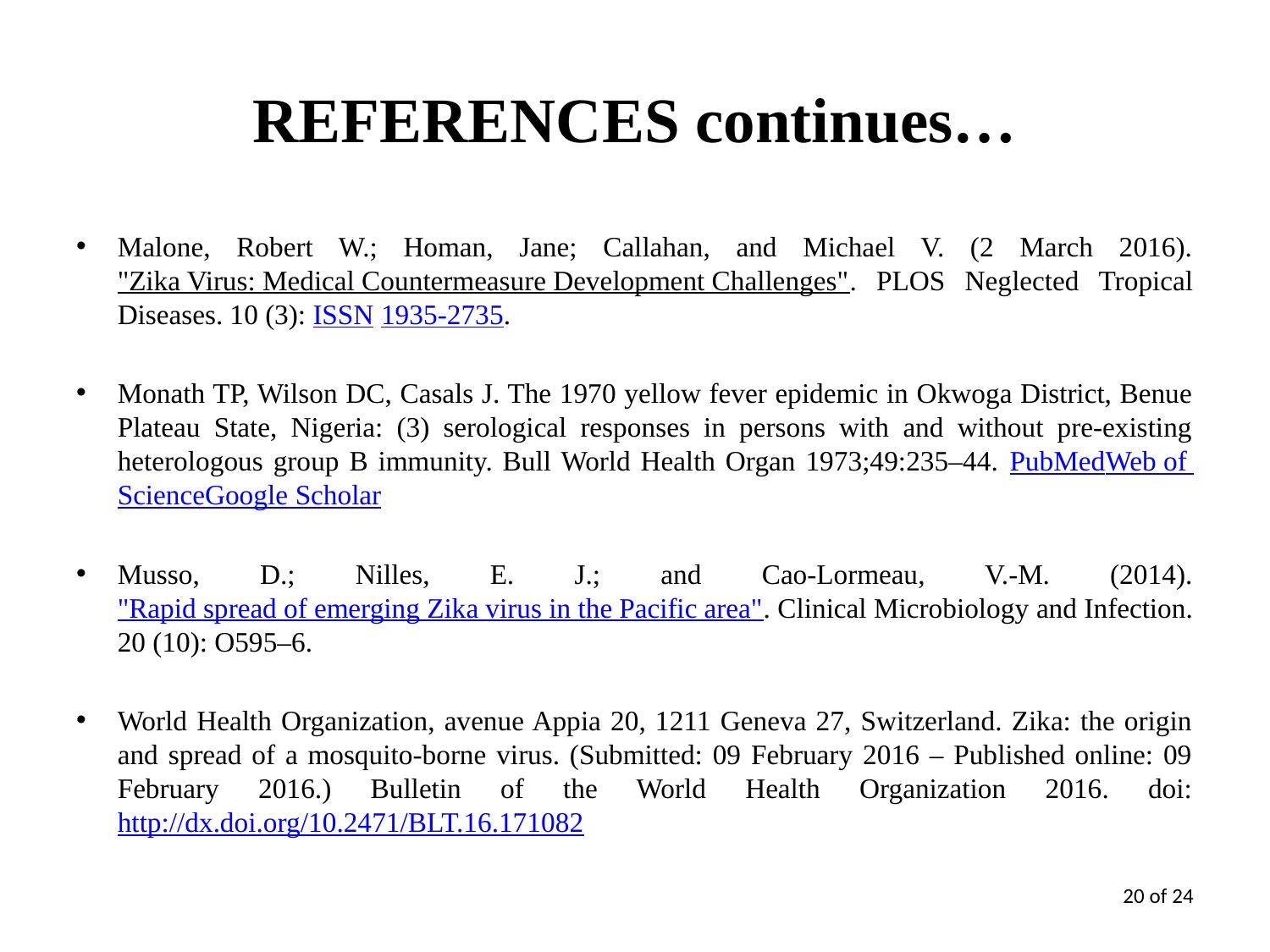

# REFERENCES continues…
Malone, Robert W.; Homan, Jane; Callahan, and Michael V. (2 March 2016). "Zika Virus: Medical Countermeasure Development Challenges". PLOS Neglected Tropical Diseases. 10 (3): ISSN 1935-2735.

Monath TP, Wilson DC, Casals J. The 1970 yellow fever epidemic in Okwoga District, Benue Plateau State, Nigeria: (3) serological responses in persons with and without pre-existing heterologous group B immunity. Bull World Health Organ 1973;49:235–44. PubMedWeb of ScienceGoogle Scholar

Musso, D.; Nilles, E. J.; and Cao-Lormeau, V.-M. (2014). "Rapid spread of emerging Zika virus in the Pacific area". Clinical Microbiology and Infection. 20 (10): O595–6.

World Health Organization, avenue Appia 20, 1211 Geneva 27, Switzerland. Zika: the origin and spread of a mosquito-borne virus. (Submitted: 09 February 2016 – Published online: 09 February 2016.) Bulletin of the World Health Organization 2016. doi: http://dx.doi.org/10.2471/BLT.16.171082

20 of 24